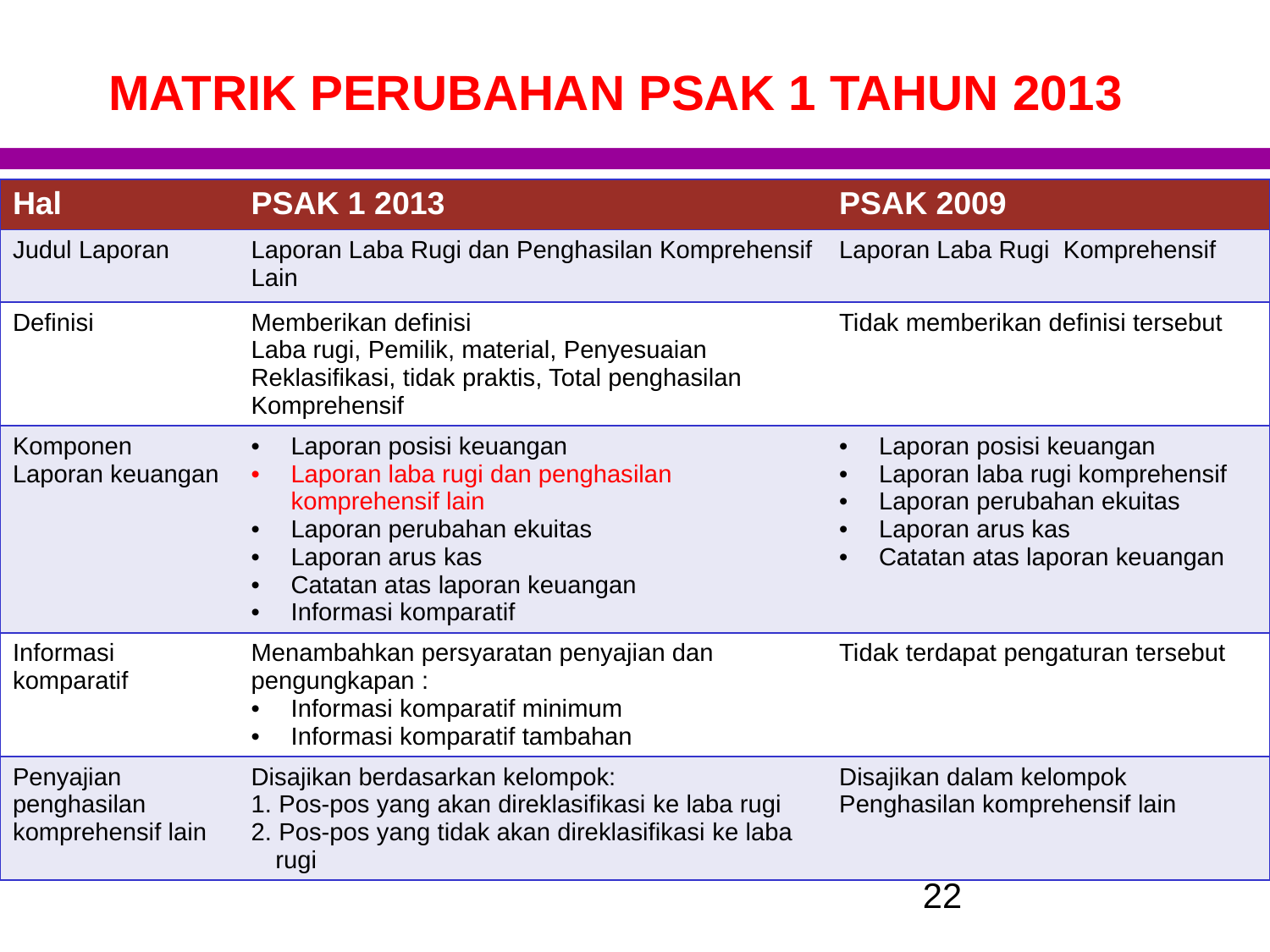

# MATRIK PERUBAHAN PSAK 1 TAHUN 2013
| Hal | PSAK 1 2013 | PSAK 2009 |
| --- | --- | --- |
| Judul Laporan | Laporan Laba Rugi dan Penghasilan Komprehensif Lain | Laporan Laba Rugi Komprehensif |
| Definisi | Memberikan definisi Laba rugi, Pemilik, material, Penyesuaian Reklasifikasi, tidak praktis, Total penghasilan Komprehensif | Tidak memberikan definisi tersebut |
| Komponen Laporan keuangan | Laporan posisi keuangan Laporan laba rugi dan penghasilan komprehensif lain Laporan perubahan ekuitas Laporan arus kas Catatan atas laporan keuangan Informasi komparatif | Laporan posisi keuangan Laporan laba rugi komprehensif Laporan perubahan ekuitas Laporan arus kas Catatan atas laporan keuangan |
| Informasi komparatif | Menambahkan persyaratan penyajian dan pengungkapan : Informasi komparatif minimum Informasi komparatif tambahan | Tidak terdapat pengaturan tersebut |
| Penyajian penghasilan komprehensif lain | Disajikan berdasarkan kelompok: 1. Pos-pos yang akan direklasifikasi ke laba rugi 2. Pos-pos yang tidak akan direklasifikasi ke laba rugi | Disajikan dalam kelompok Penghasilan komprehensif lain |
22